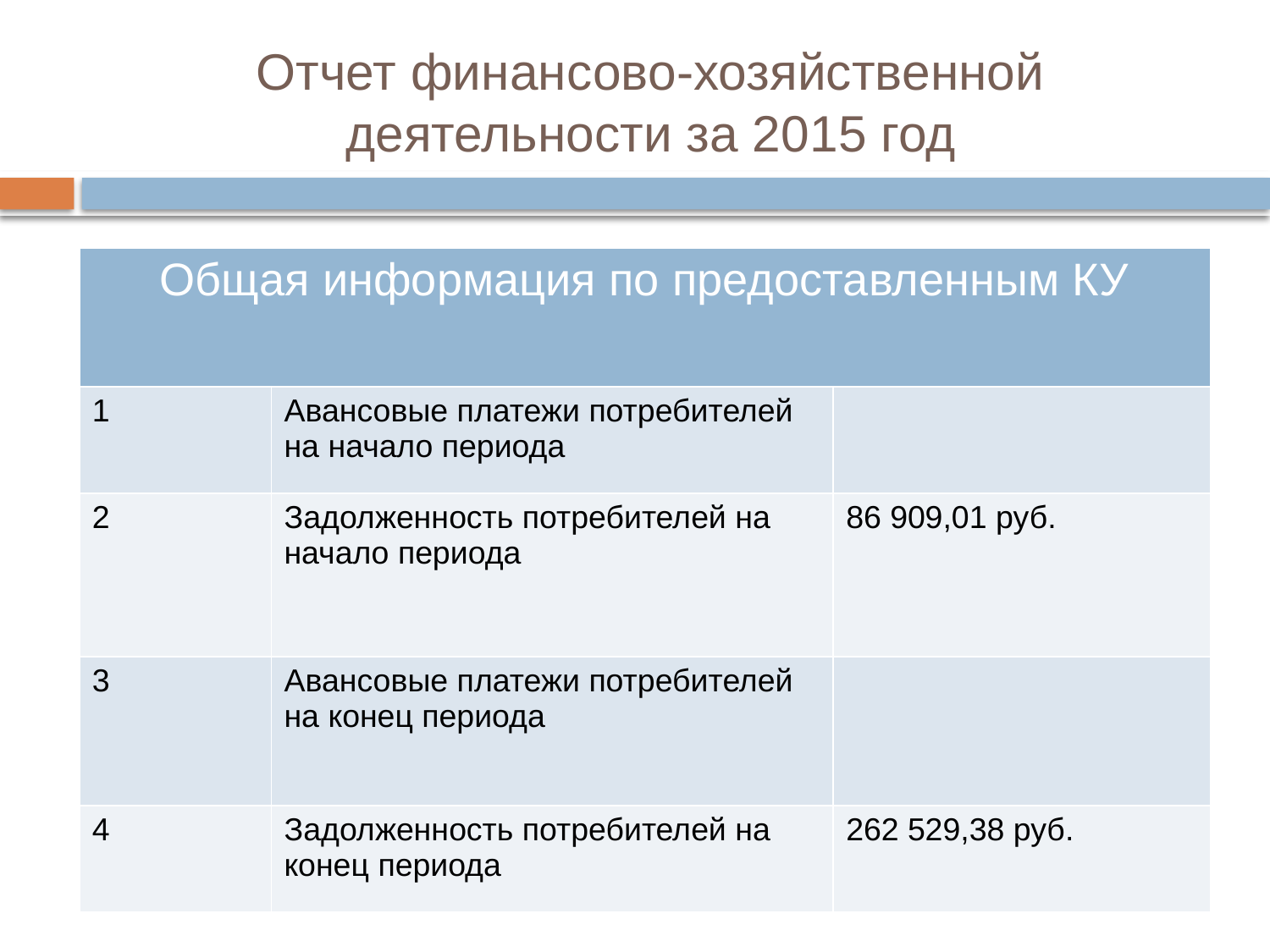

# Отчет финансово-хозяйственной деятельности за 2015 год
| Общая информация по предоставленным КУ |  |  |
| --- | --- | --- |
| 1 | Авансовые платежи потребителей на начало периода |  |
| 2 | Задолженность потребителей на начало периода | 86 909,01 руб. |
| 3 | Авансовые платежи потребителей на конец периода |  |
| 4 | Задолженность потребителей на конец периода | 262 529,38 руб. |